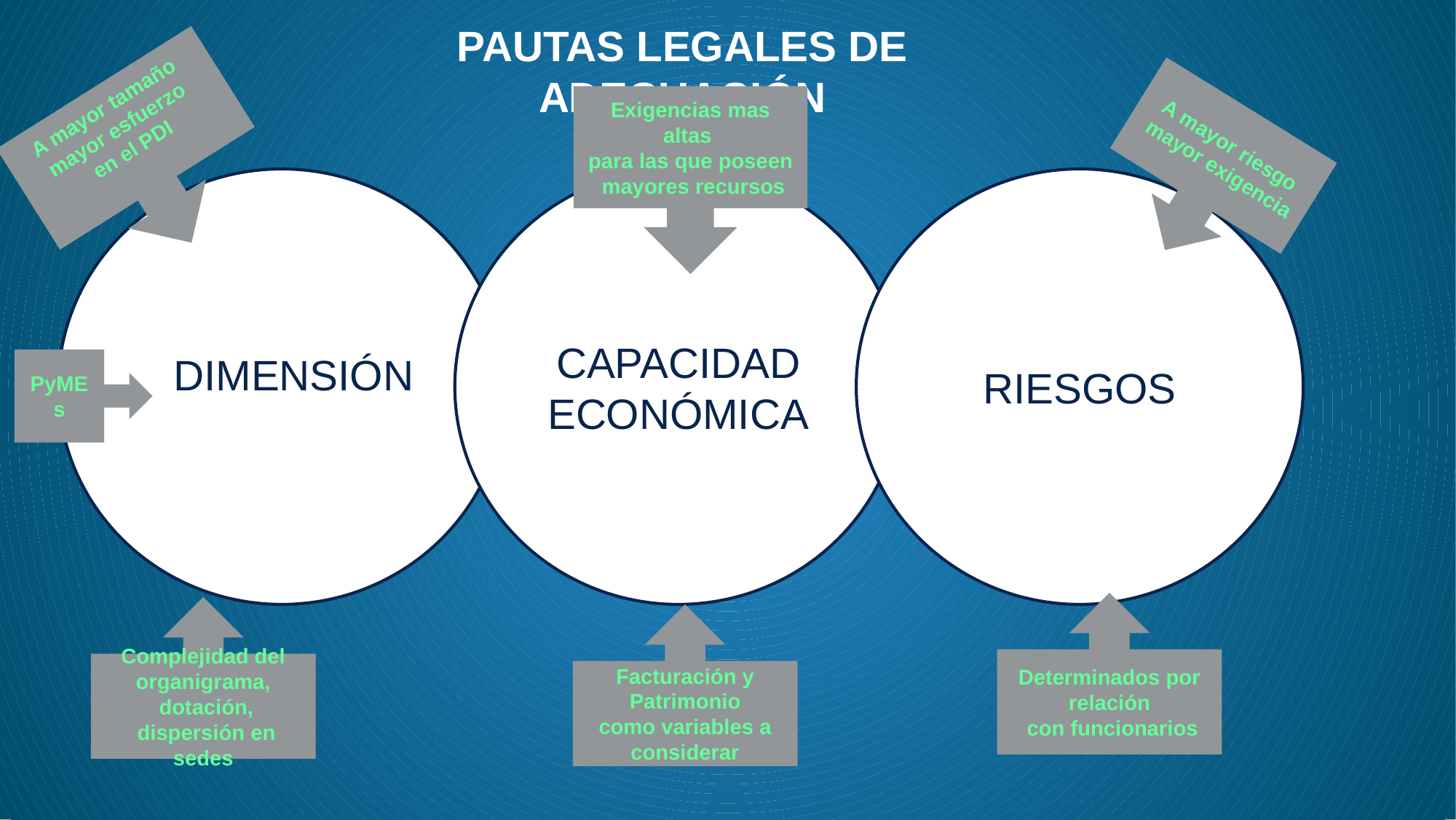

PAUTAS LEGALES DE ADECUACIÓN
A mayor tamaño
mayor esfuerzo
en el PDI

Exigencias mas altas
para las que poseen
 mayores recursos

A mayor riesgo
 mayor exigencia

    DIMENSIÓN
CAPACIDAD ECONÓMICA
RIESGOS

PyMEs
Determinados por relación
 con funcionarios
Complejidad del organigrama,
 dotación,
 dispersión en sedes
Facturación y Patrimonio
como variables a
considerar